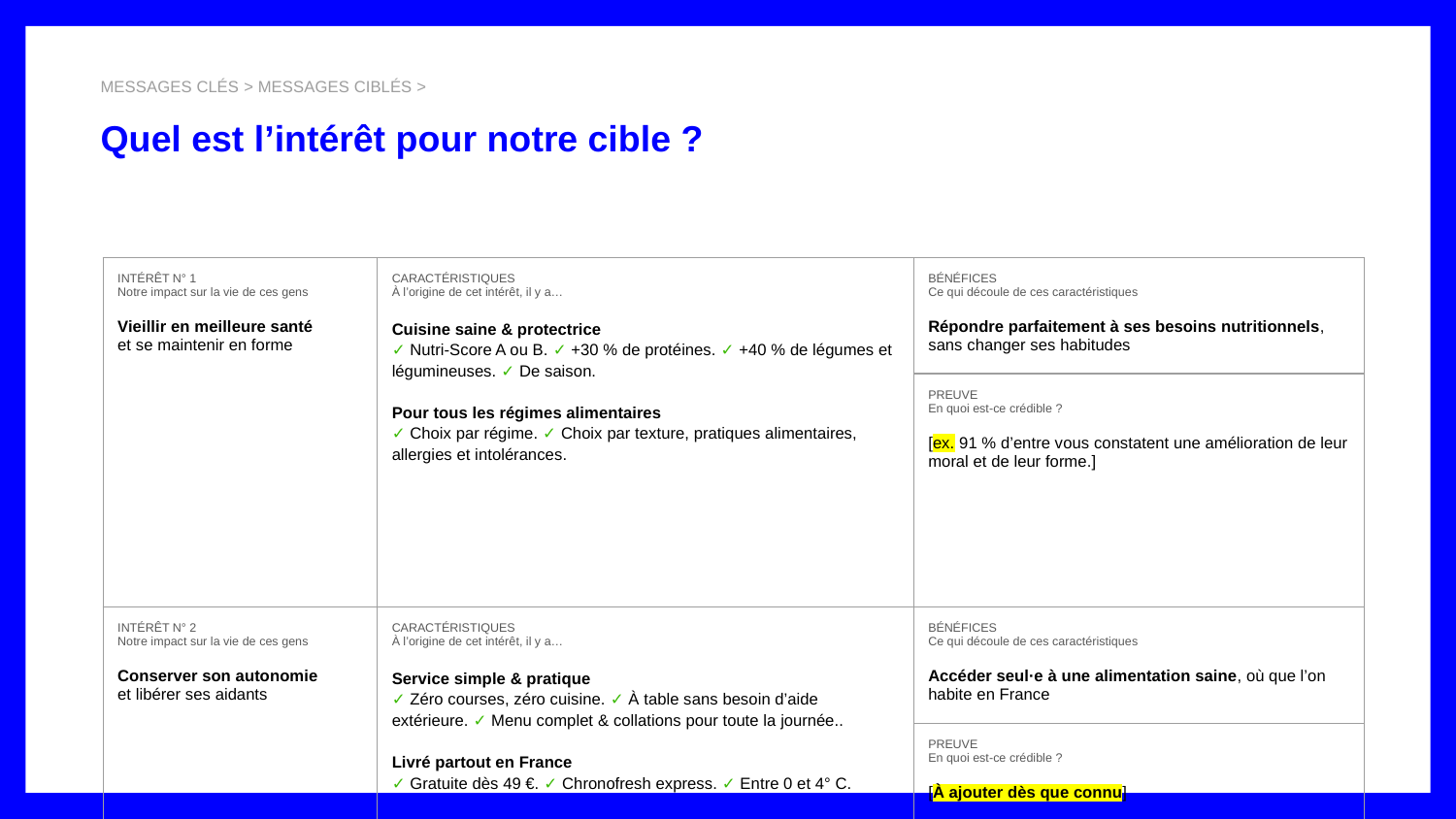

MESSAGES CLÉS > MESSAGES CIBLÉS >
Quel est l’intérêt pour notre cible ?
| INTÉRÊT N° 1 Notre impact sur la vie de ces gens Vieillir en meilleure santé et se maintenir en forme | CARACTÉRISTIQUES À l’origine de cet intérêt, il y a… Cuisine saine & protectrice ✓ Nutri-Score A ou B. ✓ +30 % de protéines. ✓ +40 % de légumes et légumineuses. ✓ De saison. Pour tous les régimes alimentaires ✓ Choix par régime. ✓ Choix par texture, pratiques alimentaires, allergies et intolérances. | BÉNÉFICES Ce qui découle de ces caractéristiques Répondre parfaitement à ses besoins nutritionnels, sans changer ses habitudes |
| --- | --- | --- |
|  |  | PREUVE En quoi est-ce crédible ? [ex. 91 % d’entre vous constatent une amélioration de leur moral et de leur forme.] |
| INTÉRÊT N° 2 Notre impact sur la vie de ces gens Conserver son autonomie et libérer ses aidants | CARACTÉRISTIQUES À l’origine de cet intérêt, il y a… Service simple & pratique ✓ Zéro courses, zéro cuisine. ✓ À table sans besoin d’aide extérieure. ✓ Menu complet & collations pour toute la journée.. Livré partout en France ✓ Gratuite dès 49 €. ✓ Chronofresh express. ✓ Entre 0 et 4° C. | BÉNÉFICES Ce qui découle de ces caractéristiques Accéder seul·e à une alimentation saine, où que l’on habite en France |
|  |  | PREUVE En quoi est-ce crédible ? [À ajouter dès que connu] |